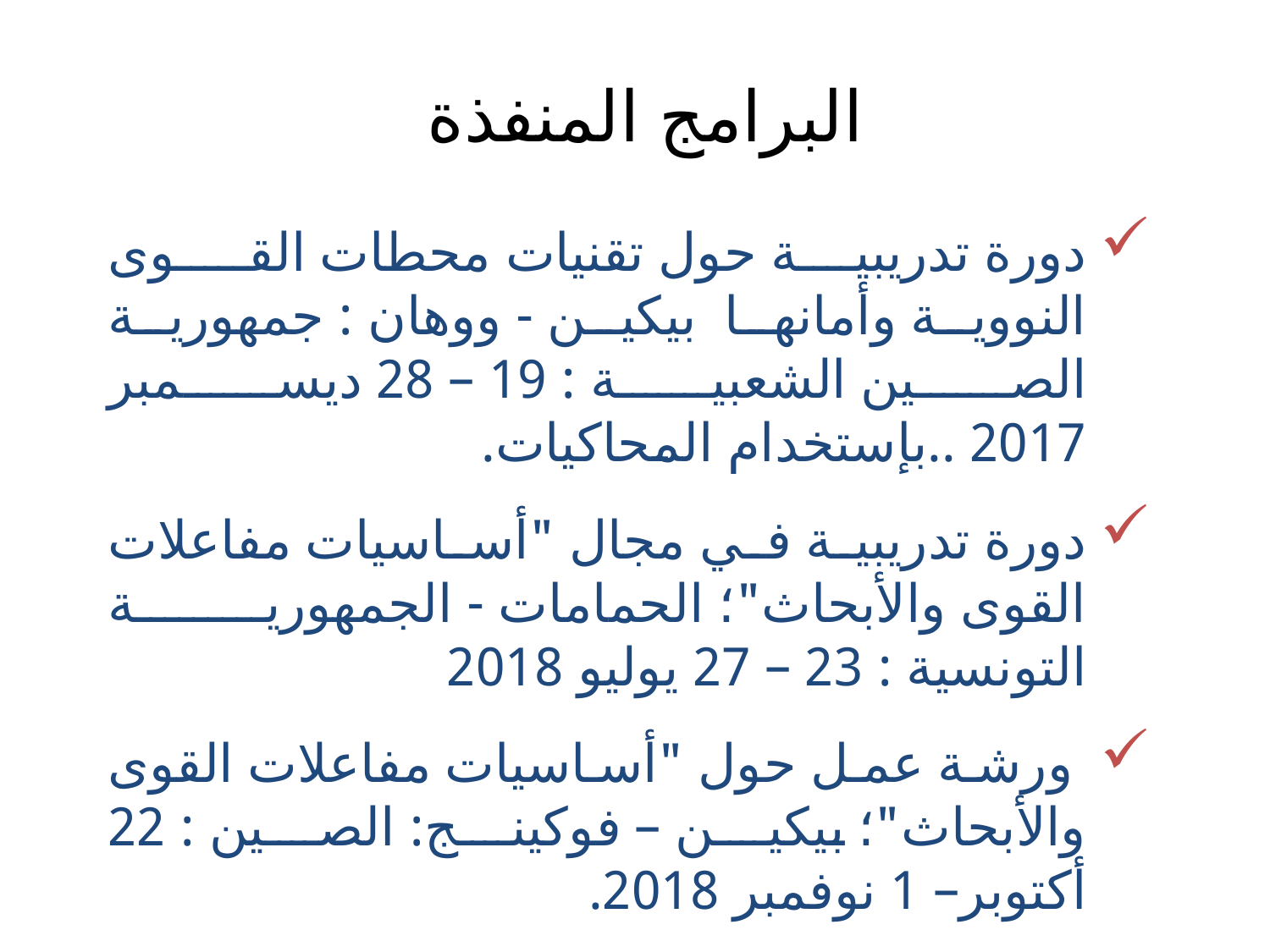

# البرامج المنفذة
دورة تدريبية حول تقنيات محطات القـوى النووية وأمانها  بيكين - ووهان : جمهورية الصين الشعبية : 19 – 28 ديسمبر 2017 ..بإستخدام المحاكيات.
دورة تدريبية في مجال "أساسيات مفاعلات القوى والأبحاث"؛ الحمامات - الجمهورية التونسية : 23 – 27 يوليو 2018
 ورشة عمل حول "أساسيات مفاعلات القوى والأبحاث"؛ بيكين – فوكينج: الصين : 22 أكتوبر– 1 نوفمبر 2018.